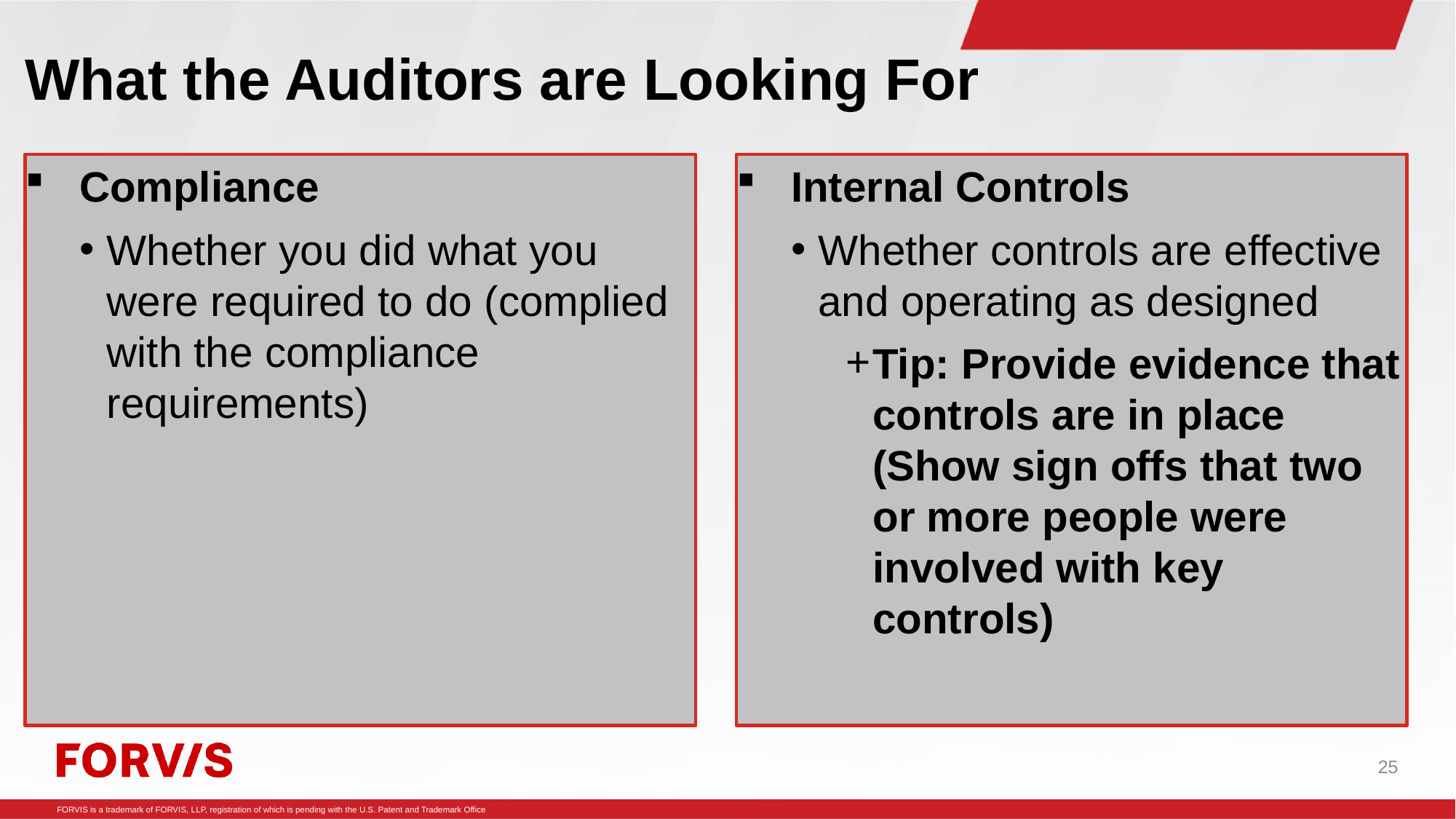

# What the Auditors are Looking For
Compliance
Whether you did what you were required to do (complied with the compliance requirements)

Internal Controls
Whether controls are effective and operating as designed
Tip: Provide evidence that controls are in place (Show sign offs that two or more people were involved with key controls)

25